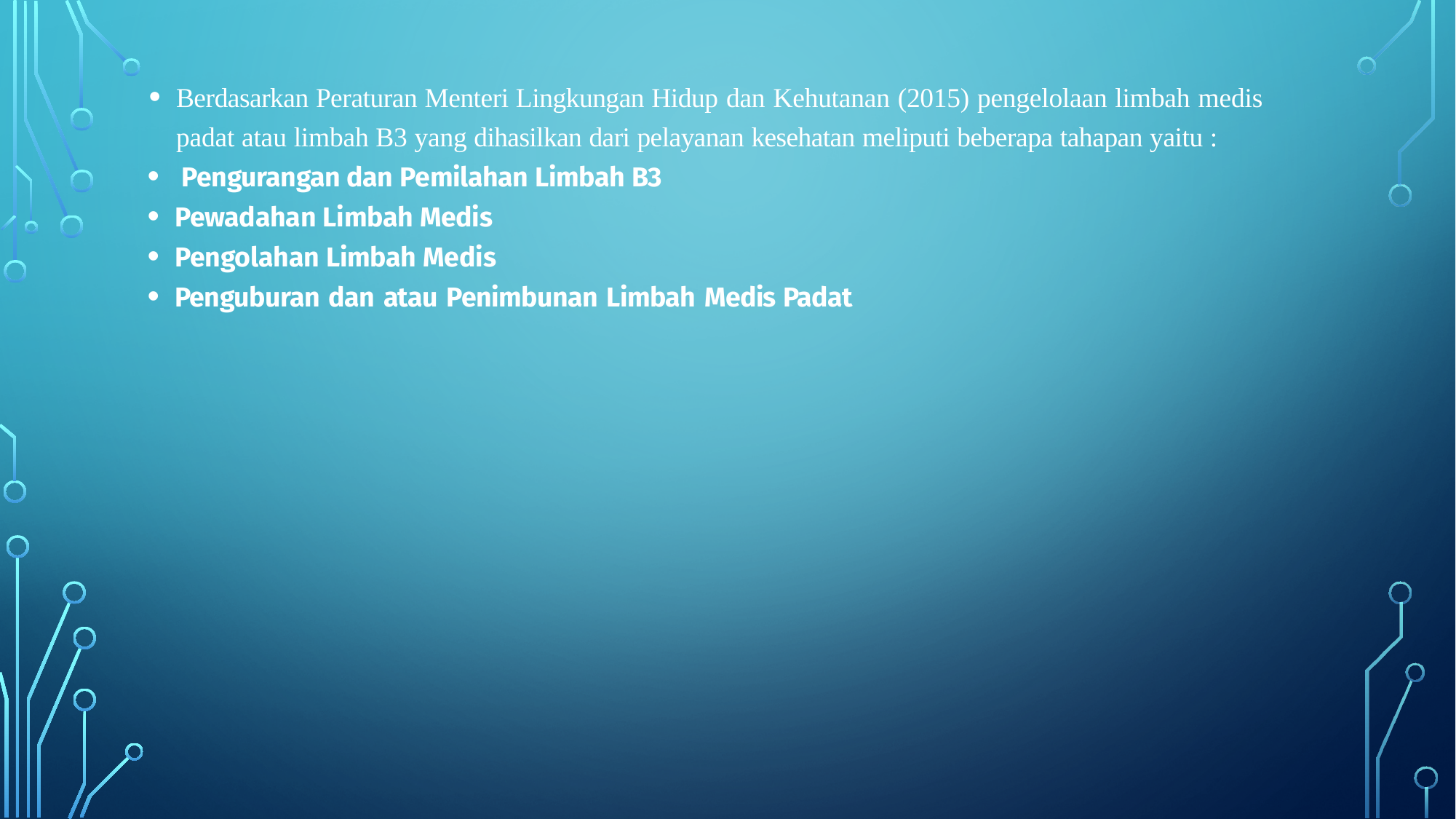

Berdasarkan Peraturan Menteri Lingkungan Hidup dan Kehutanan (2015) pengelolaan limbah medis padat atau limbah B3 yang dihasilkan dari pelayanan kesehatan meliputi beberapa tahapan yaitu :
 Pengurangan dan Pemilahan Limbah B3
Pewadahan Limbah Medis
Pengolahan Limbah Medis
Penguburan dan atau Penimbunan Limbah Medis Padat